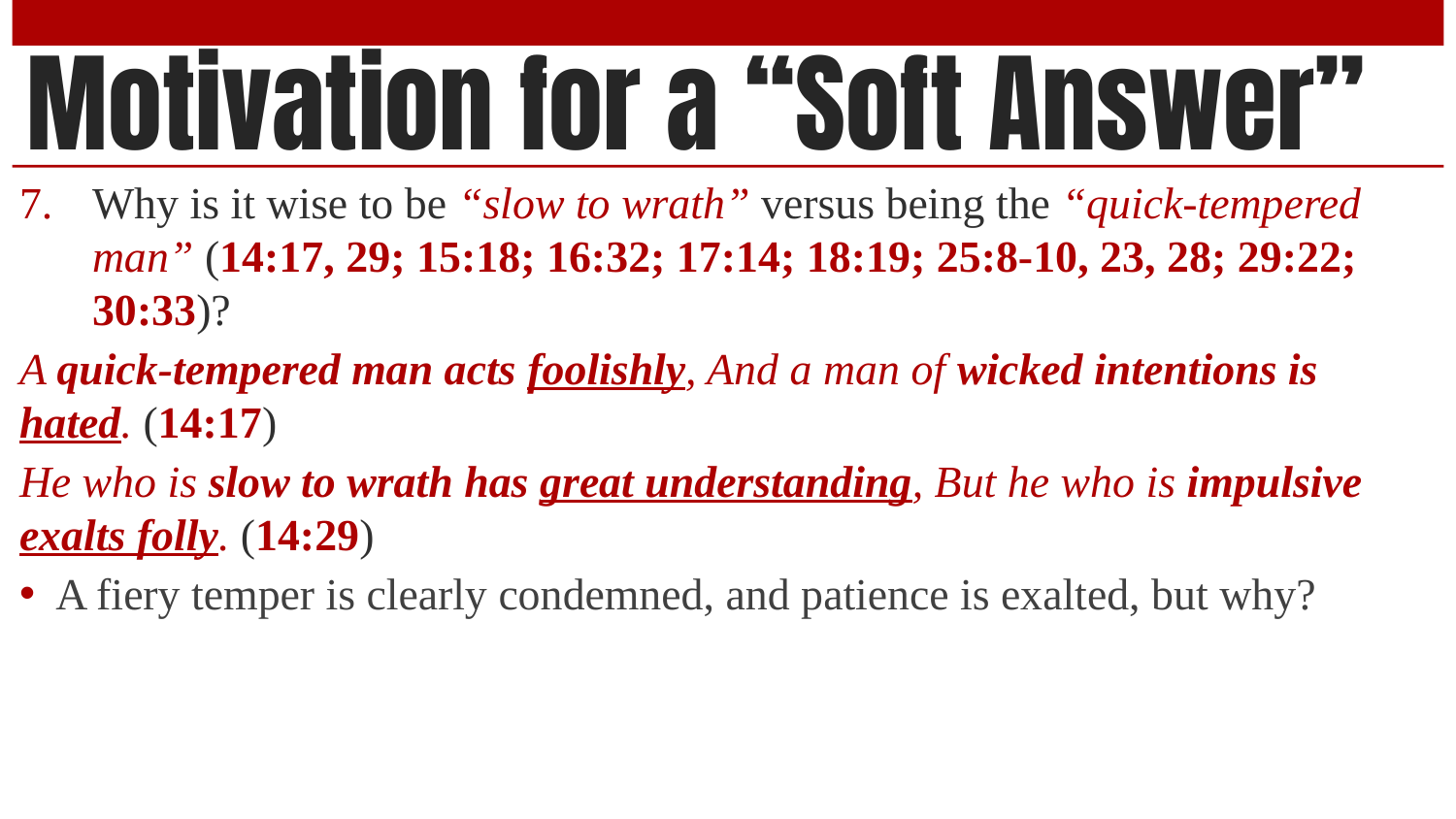

# Motivation for a “Soft Answer”
Why is it wise to be “slow to wrath” versus being the “quick-tempered man” (14:17, 29; 15:18; 16:32; 17:14; 18:19; 25:8-10, 23, 28; 29:22; 30:33)?
A quick-tempered man acts foolishly, And a man of wicked intentions is hated. (14:17)
He who is slow to wrath has great understanding, But he who is impulsive exalts folly. (14:29)
A fiery temper is clearly condemned, and patience is exalted, but why?